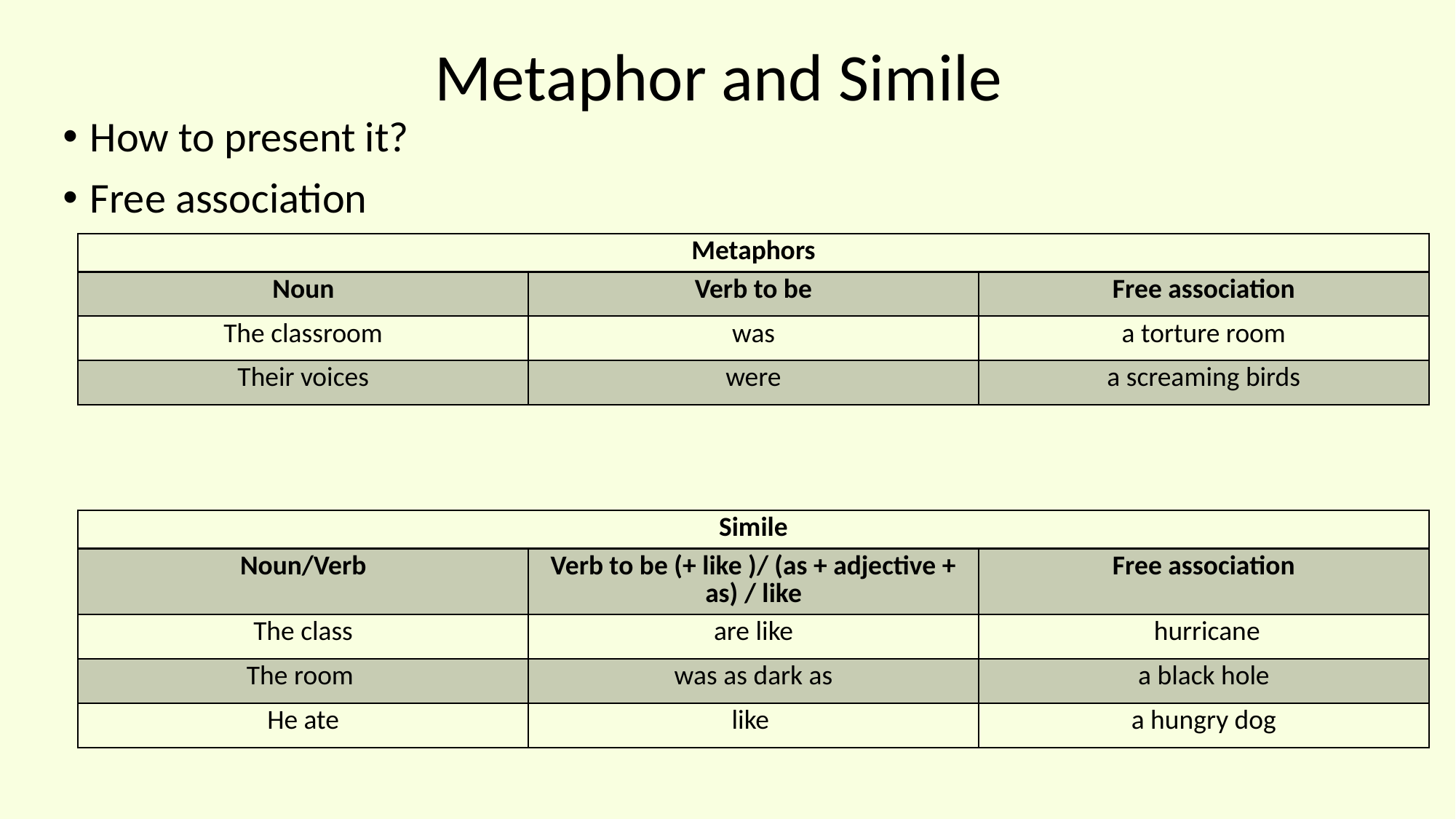

# Metaphor and Simile
How to present it?
Free association

| Metaphors |  |  |
| --- | --- | --- |
| Noun | Verb to be | Free association |
| The classroom | was | a torture room |
| Their voices | were | a screaming birds |
| Simile |  |  |
| --- | --- | --- |
| Noun/Verb | Verb to be (+ like )/ (as + adjective + as) / like | Free association |
| The class | are like | hurricane |
| The room | was as dark as | a black hole |
| He ate | like | a hungry dog |